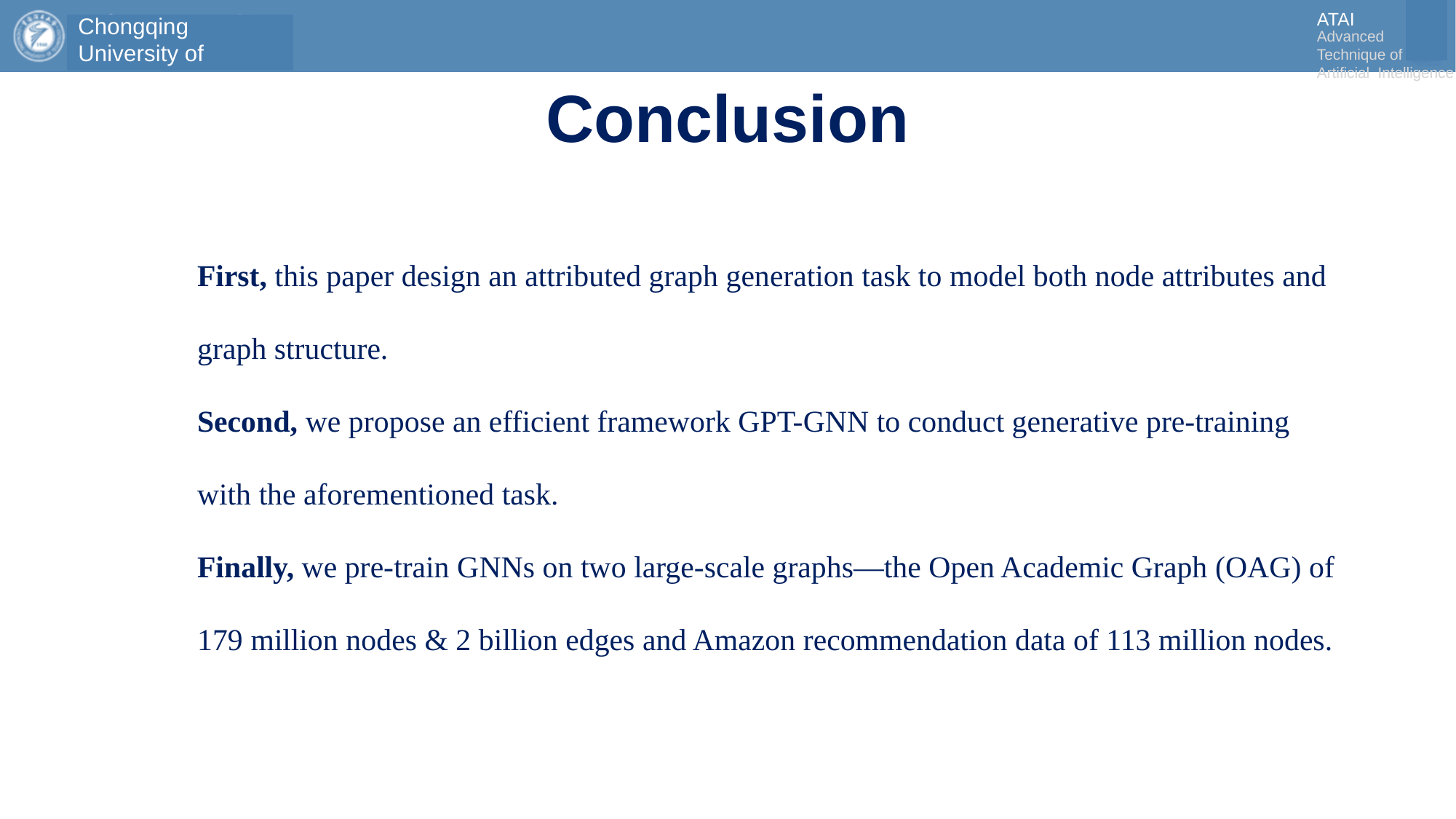

# Conclusion
First, this paper design an attributed graph generation task to model both node attributes and graph structure.
Second, we propose an efficient framework GPT-GNN to conduct generative pre-training with the aforementioned task.
Finally, we pre-train GNNs on two large-scale graphs—the Open Academic Graph (OAG) of 179 million nodes & 2 billion edges and Amazon recommendation data of 113 million nodes.